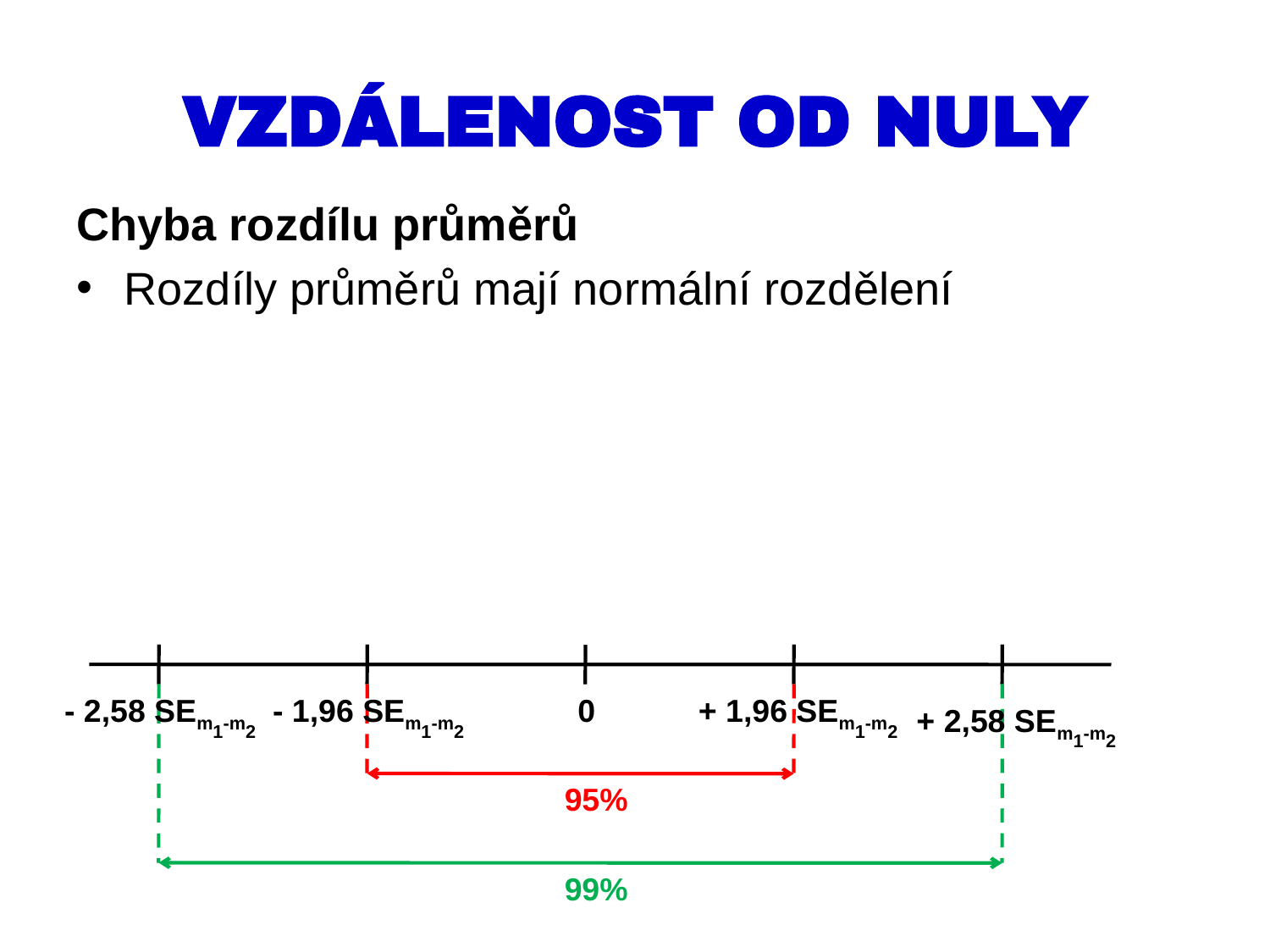

# VZDÁLENOST OD NULY
Chyba rozdílu průměrů
Rozdíly průměrů mají normální rozdělení                                                                                                                                                                                                                                                                                                                                                                                                                                                                                                                                                                                                                                                                                                                                                                                                                                                                                                                                                                                                                                                                                                                                                                                                                                                                                                                                                                                                                                                                                                         s parametry μ a σ; σ odhadujeme pomocí SE

 SEm1-m2 = chyba rozdílu průměrů (m1 – m2), přičemž pro nezávislé výběry platí:                                	SE2m1-m2= SE2m1+ SE2m2

- 2,58 SEm1-m2
- 1,96 SEm1-m2
0
+ 1,96 SEm1-m2
+ 2,58 SEm1-m2
95%
99%